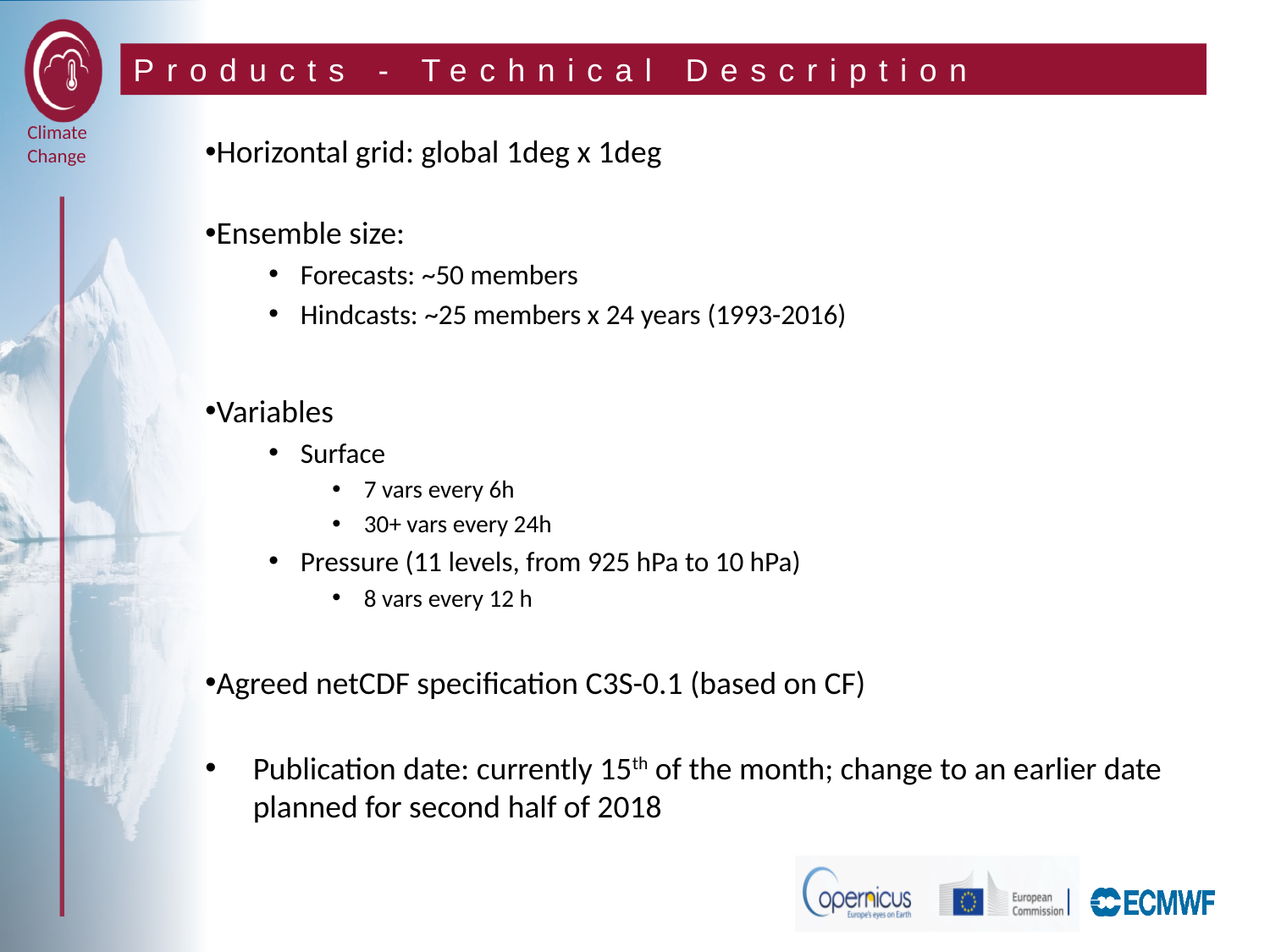

# Products - Technical Description
Horizontal grid: global 1deg x 1deg

Ensemble size:
Forecasts: ~50 members
Hindcasts: ~25 members x 24 years (1993-2016)

Variables
Surface
7 vars every 6h
30+ vars every 24h
Pressure (11 levels, from 925 hPa to 10 hPa)
8 vars every 12 h

Agreed netCDF specification C3S-0.1 (based on CF)

Publication date: currently 15th of the month; change to an earlier date planned for second half of 2018